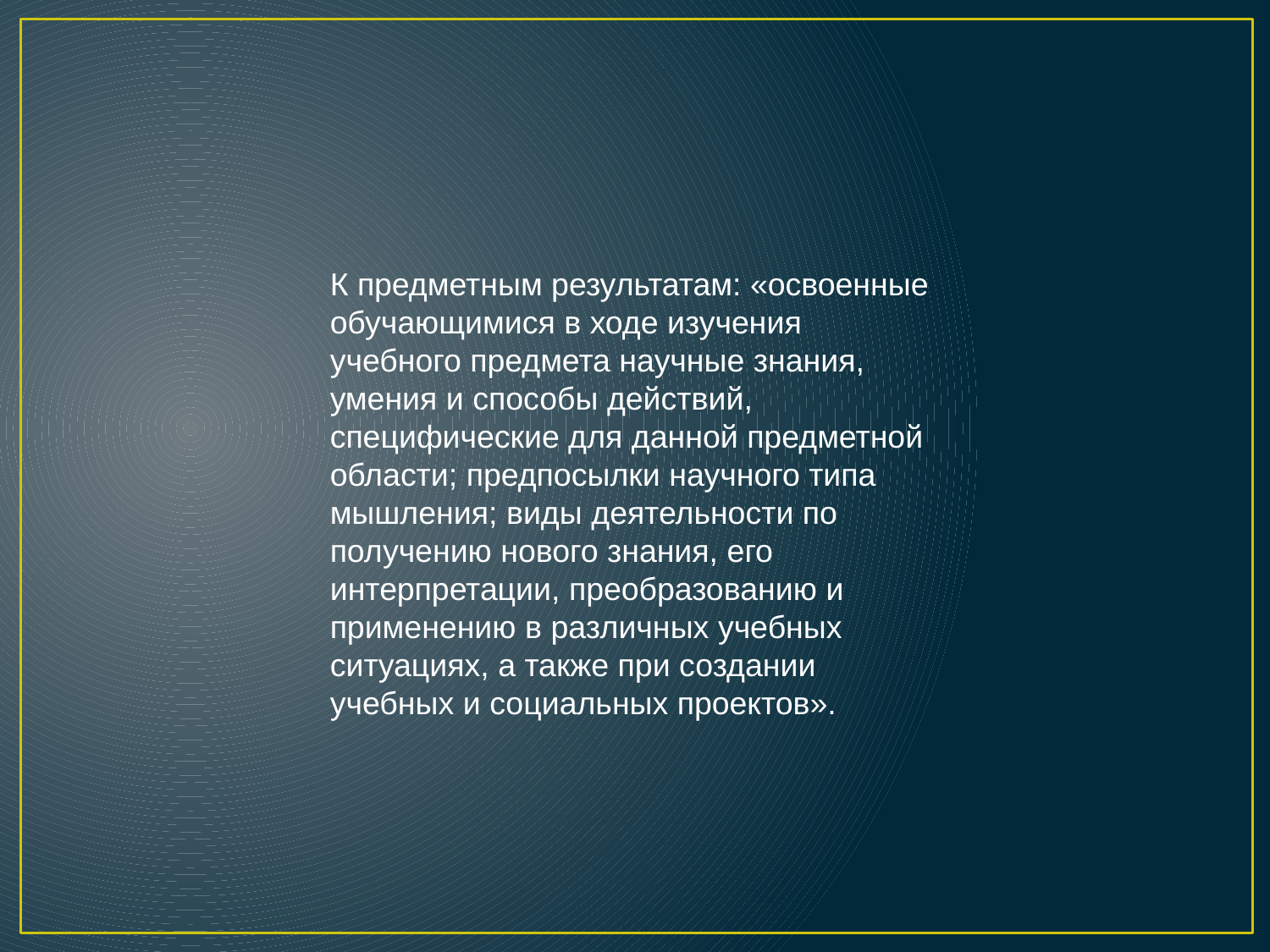

К предметным результатам: «освоенные обучающимися в ходе изучения учебного предмета научные знания, умения и способы действий, специфические для данной предметной области; предпосылки научного типа мышления; виды деятельности по получению нового знания, его интерпретации, преобразованию и применению в различных учебных ситуациях, а также при создании учебных и социальных проектов».